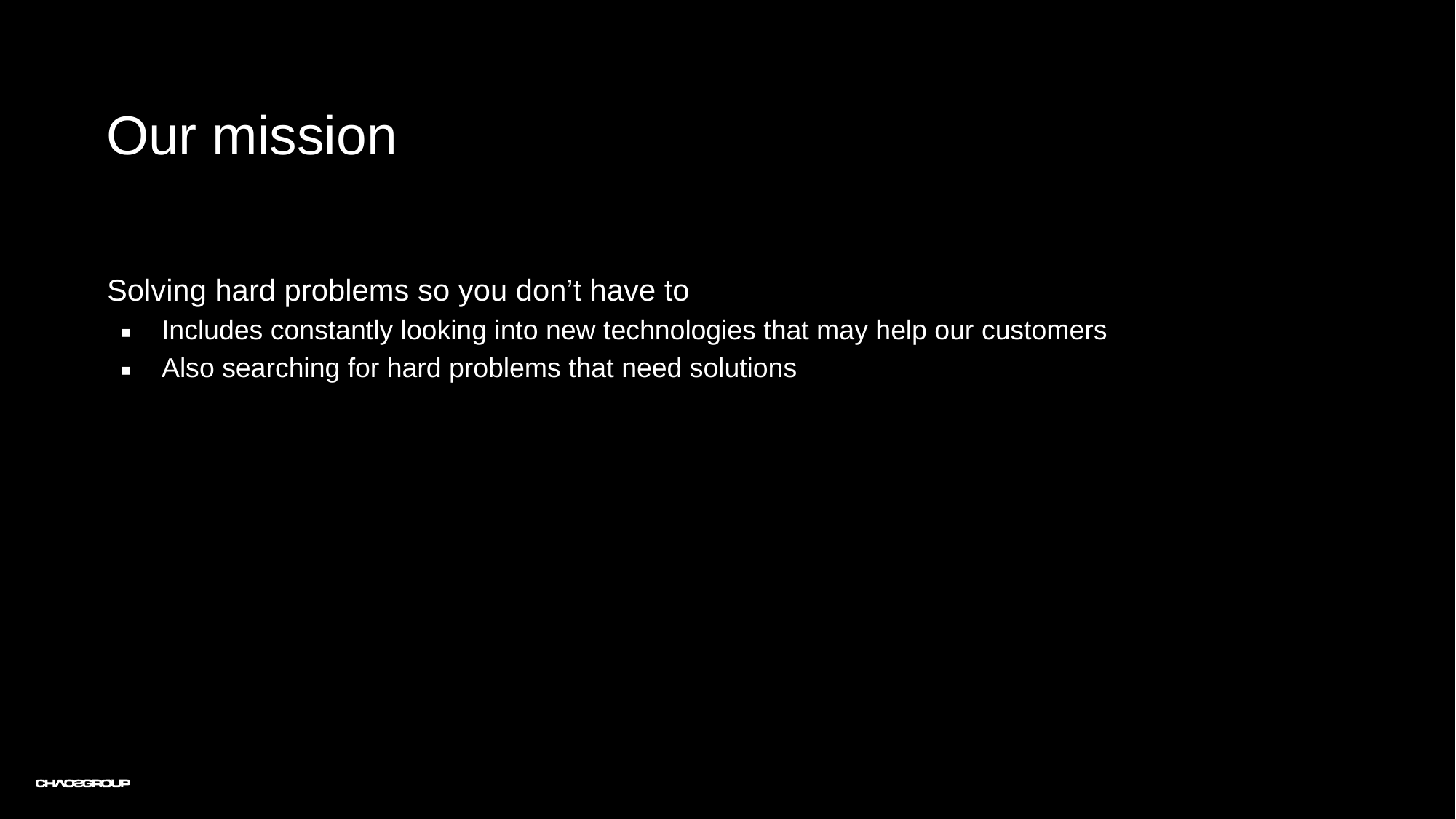

Our mission
Solving hard problems so you don’t have to
Includes constantly looking into new technologies that may help our customers
Also searching for hard problems that need solutions